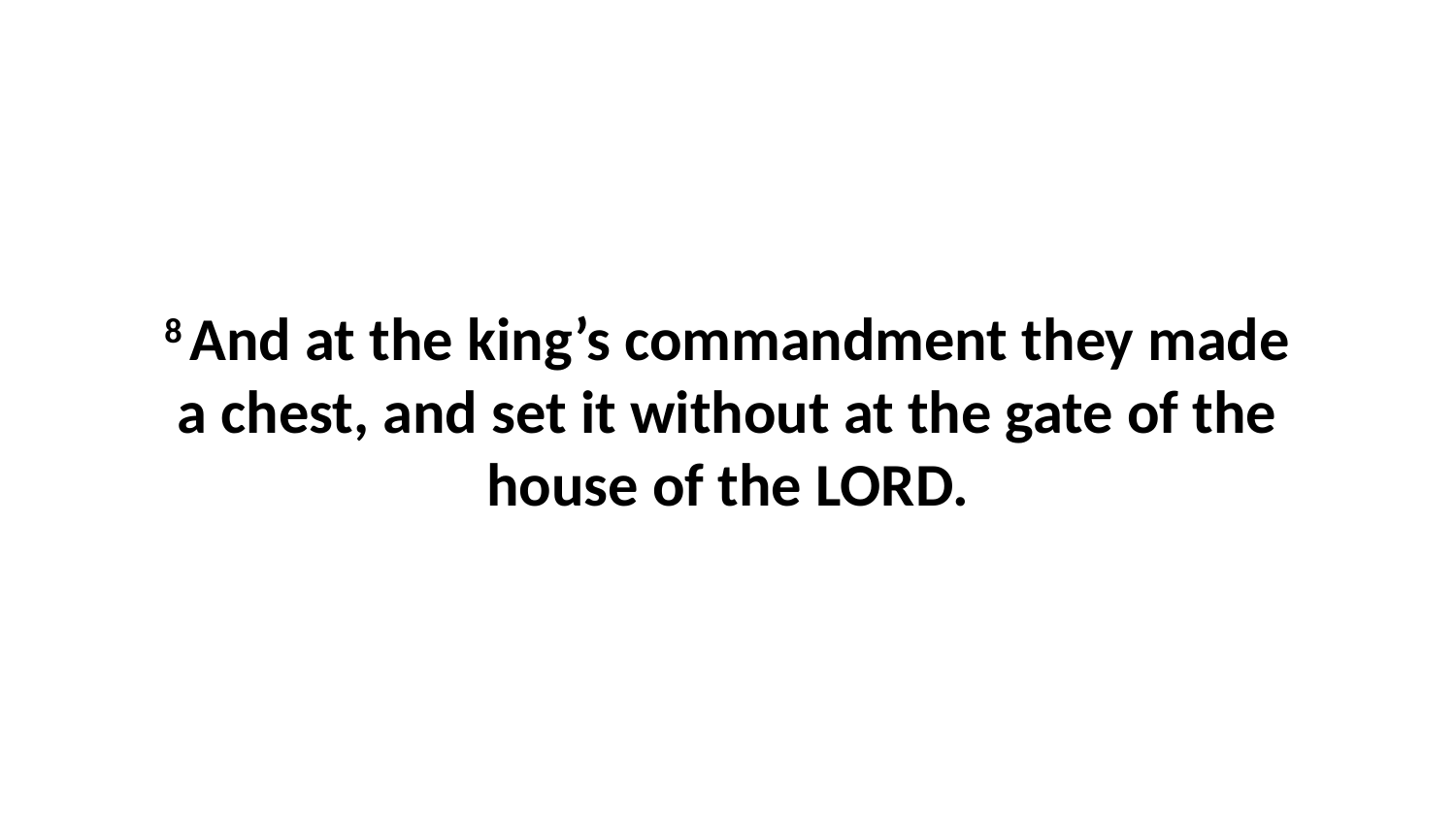

8 And at the king’s commandment they made a chest, and set it without at the gate of the house of the LORD.